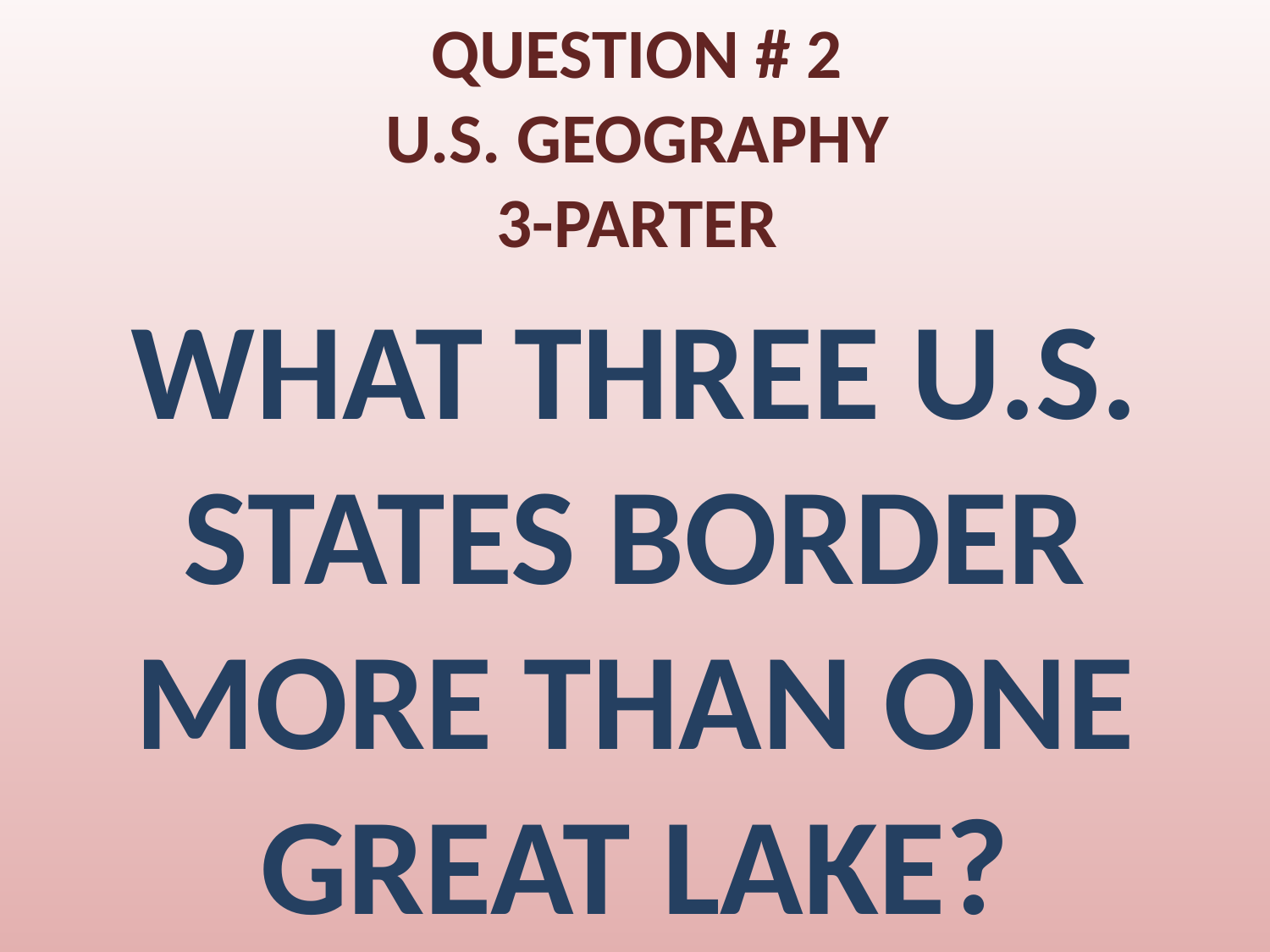

# QUESTION # 2 U.S. GEOGRAPHY 3-PARTER
WHAT THREE U.S. STATES BORDER MORE THAN ONE GREAT LAKE?